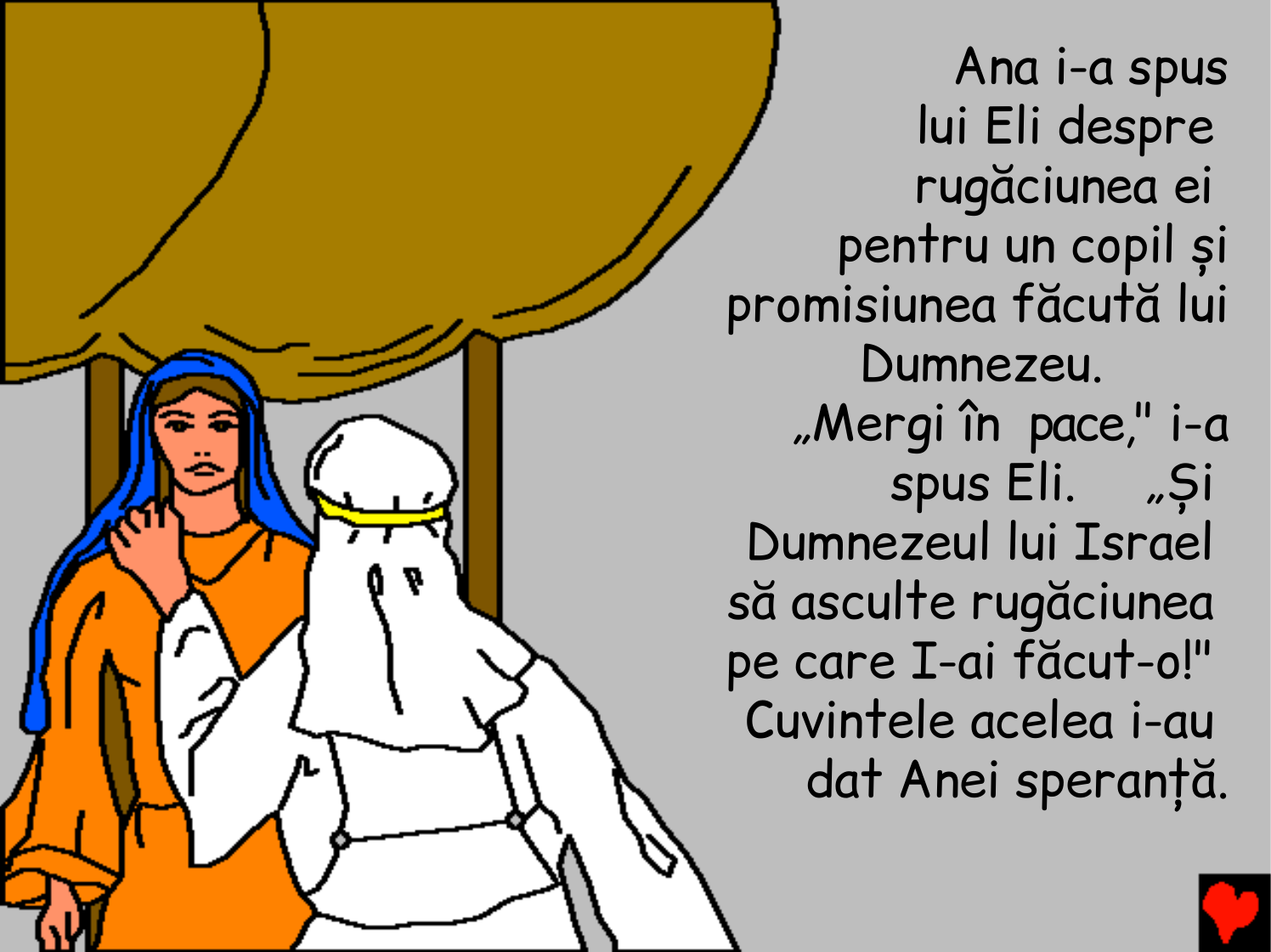

Ana i-a spus  lui Eli despre  rugăciunea ei  pentru un copil şi
promisiunea făcută lui  Dumnezeu.	„Mergi în  pace," i-a spus Eli.	„Şi  Dumnezeul lui Israel  să asculte rugăciunea  pe care I-ai făcut-o!"  Cuvintele acelea i-au  dat Anei speranţă.